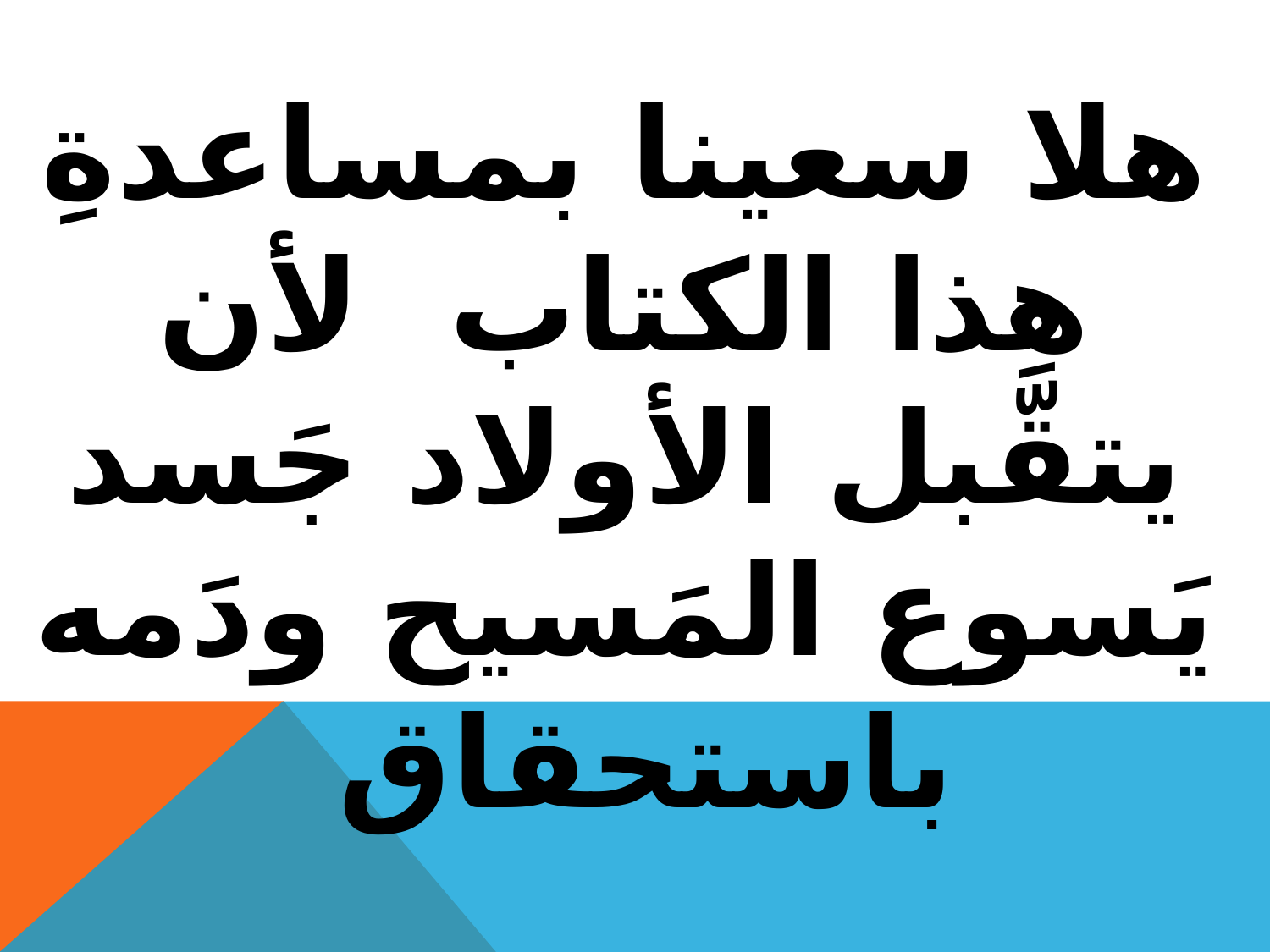

هلا سعينا بمساعدةِ هذا الكتاب  لأن يتقَّبل الأولاد جَسد يَسوع المَسيح ودَمه باستحقاق